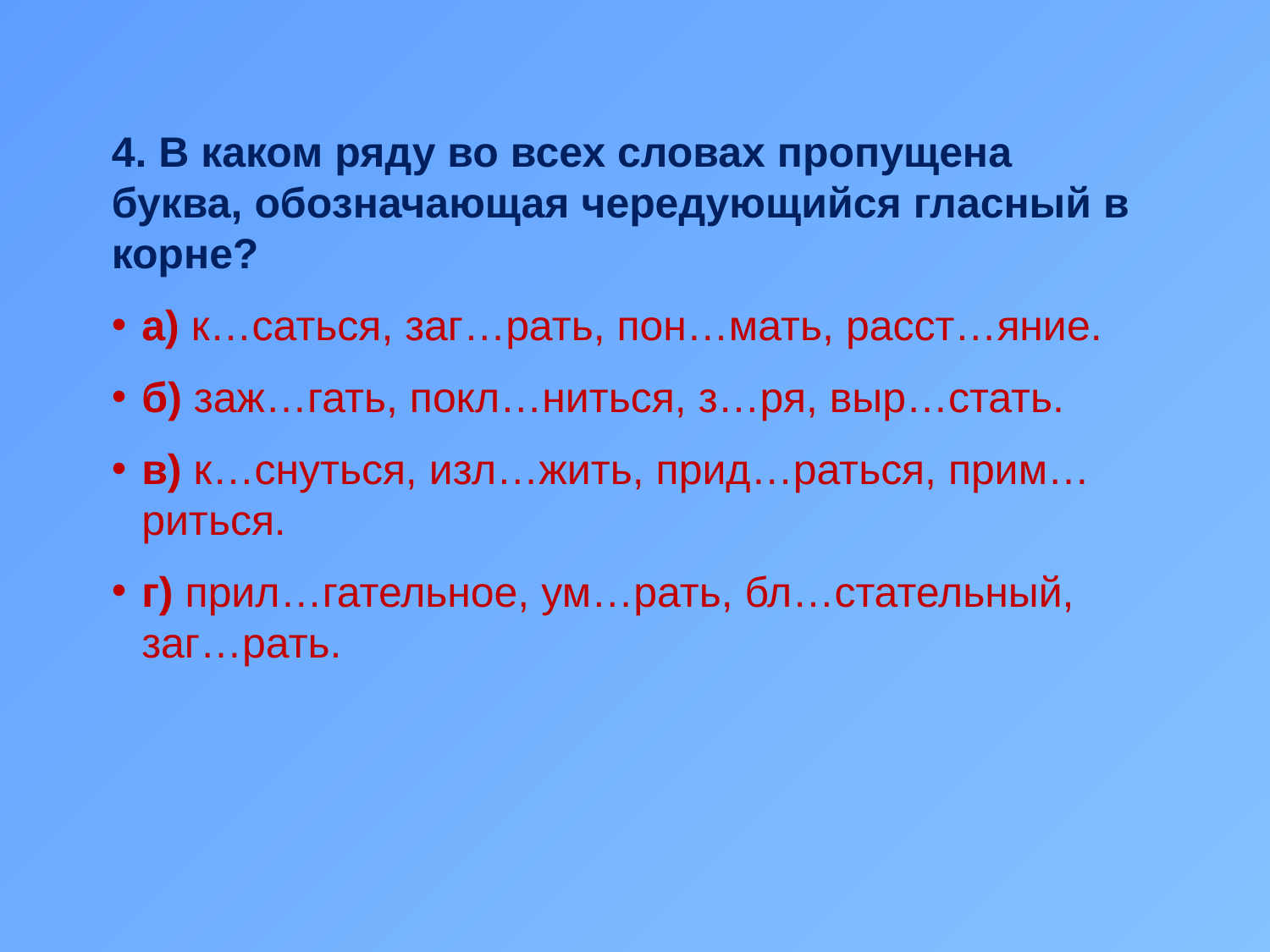

4. В каком ряду во всех словах пропущена буква, обозначающая чередующийся гласный в корне?
а) к…саться, заг…рать, пон…мать, расст…яние.
б) заж…гать, покл…ниться, з…ря, выр…стать.
в) к…снуться, изл…жить, прид…раться, прим…риться.
г) прил…гательное, ум…рать, бл…стательный, заг…рать.